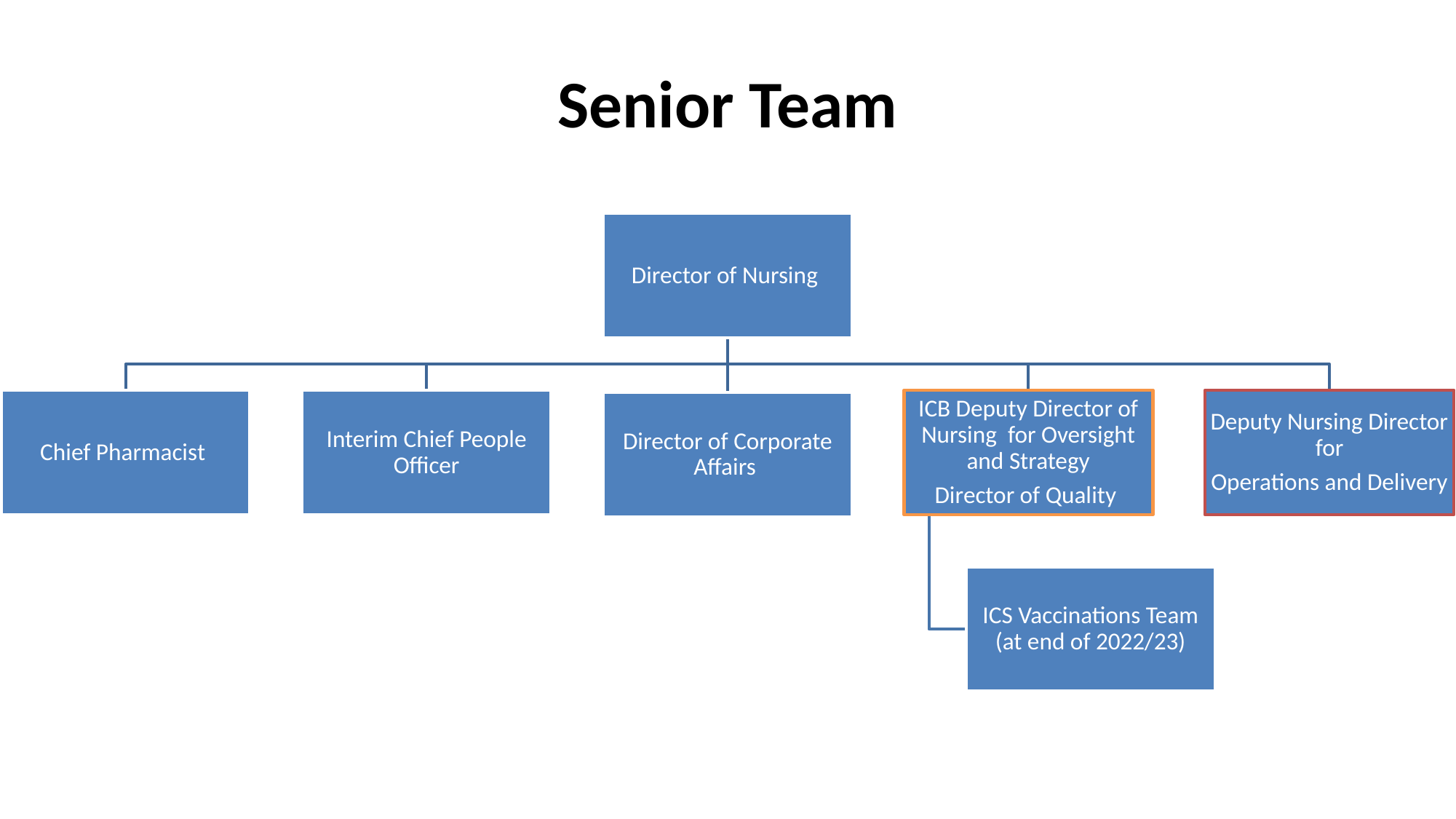

# Senior Team
Director of Nursing
Chief Pharmacist
Interim Chief People Officer
Director of Corporate Affairs
ICB Deputy Director of Nursing  for Oversight and Strategy
Director of Quality
ICS Vaccinations Team (at end of 2022/23)
Deputy Nursing Director for
Operations and Delivery